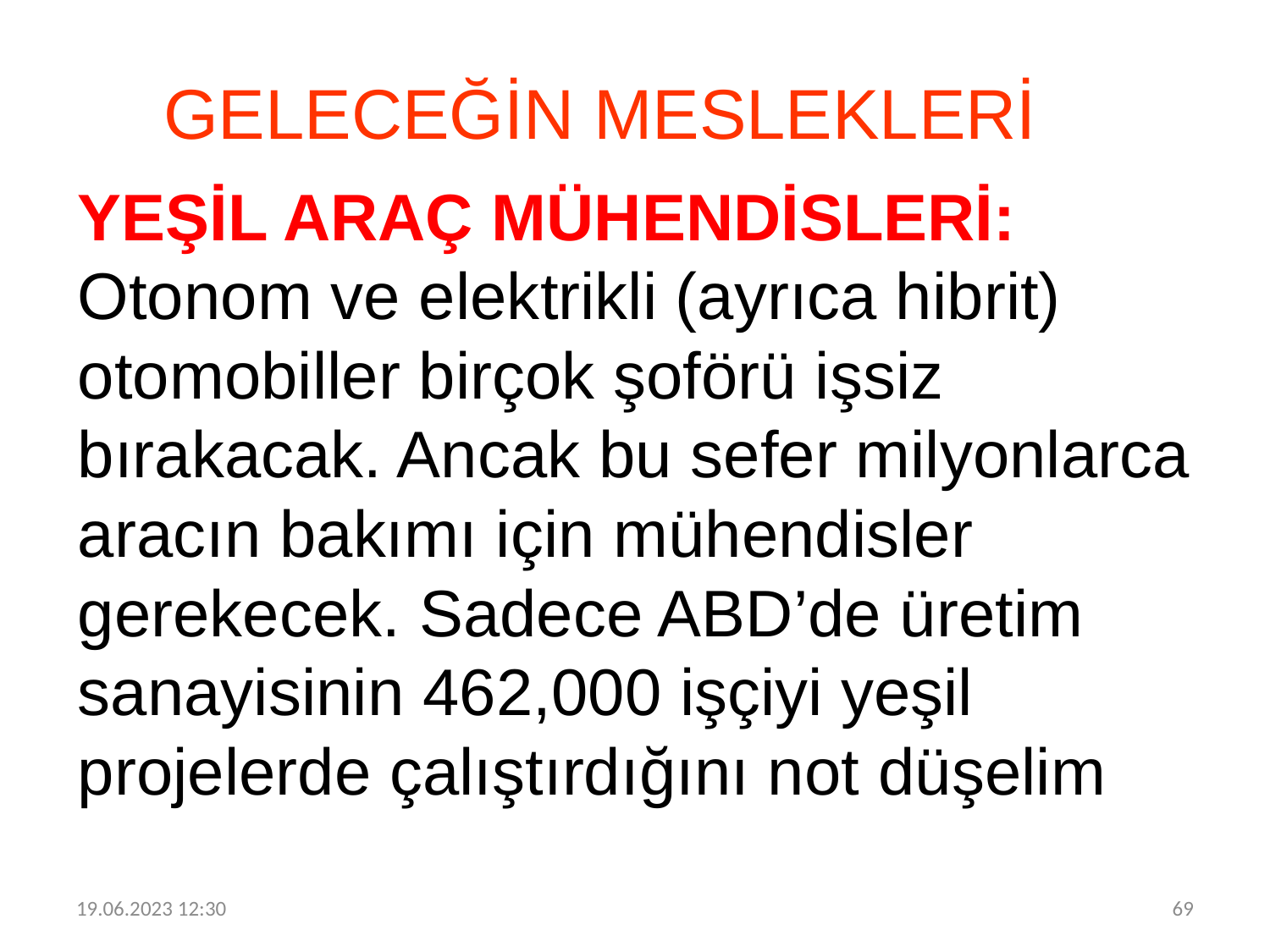

GELECEĞİN MESLEKLERİ
# YEŞİL ARAÇ MÜHENDİSLERİ: Otonom ve elektrikli (ayrıca hibrit) otomobiller birçok şoförü işsiz bırakacak. Ancak bu sefer milyonlarca aracın bakımı için mühendisler gerekecek. Sadece ABD’de üretim sanayisinin 462,000 işçiyi yeşil projelerde çalıştırdığını not düşelim
19.06.2023 12:30
69